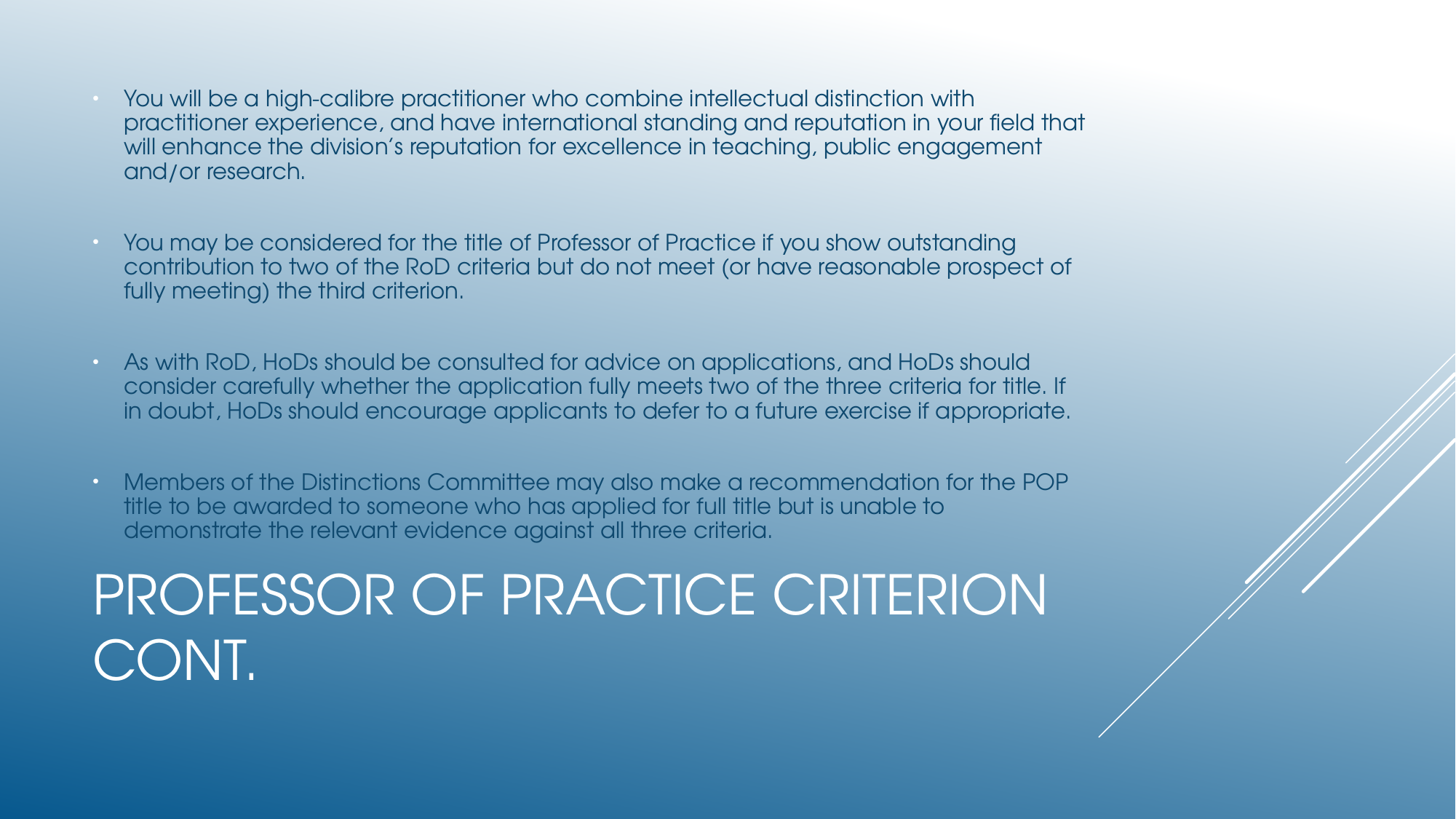

You will be a high-calibre practitioner who combine intellectual distinction with practitioner experience, and have international standing and reputation in your field that will enhance the division’s reputation for excellence in teaching, public engagement and/or research.

You may be considered for the title of Professor of Practice if you show outstanding contribution to two of the RoD criteria but do not meet (or have reasonable prospect of fully meeting) the third criterion.

As with RoD, HoDs should be consulted for advice on applications, and HoDs should consider carefully whether the application fully meets two of the three criteria for title. If in doubt, HoDs should encourage applicants to defer to a future exercise if appropriate.

Members of the Distinctions Committee may also make a recommendation for the POP title to be awarded to someone who has applied for full title but is unable to demonstrate the relevant evidence against all three criteria.

# Professor of practice criterion cont.